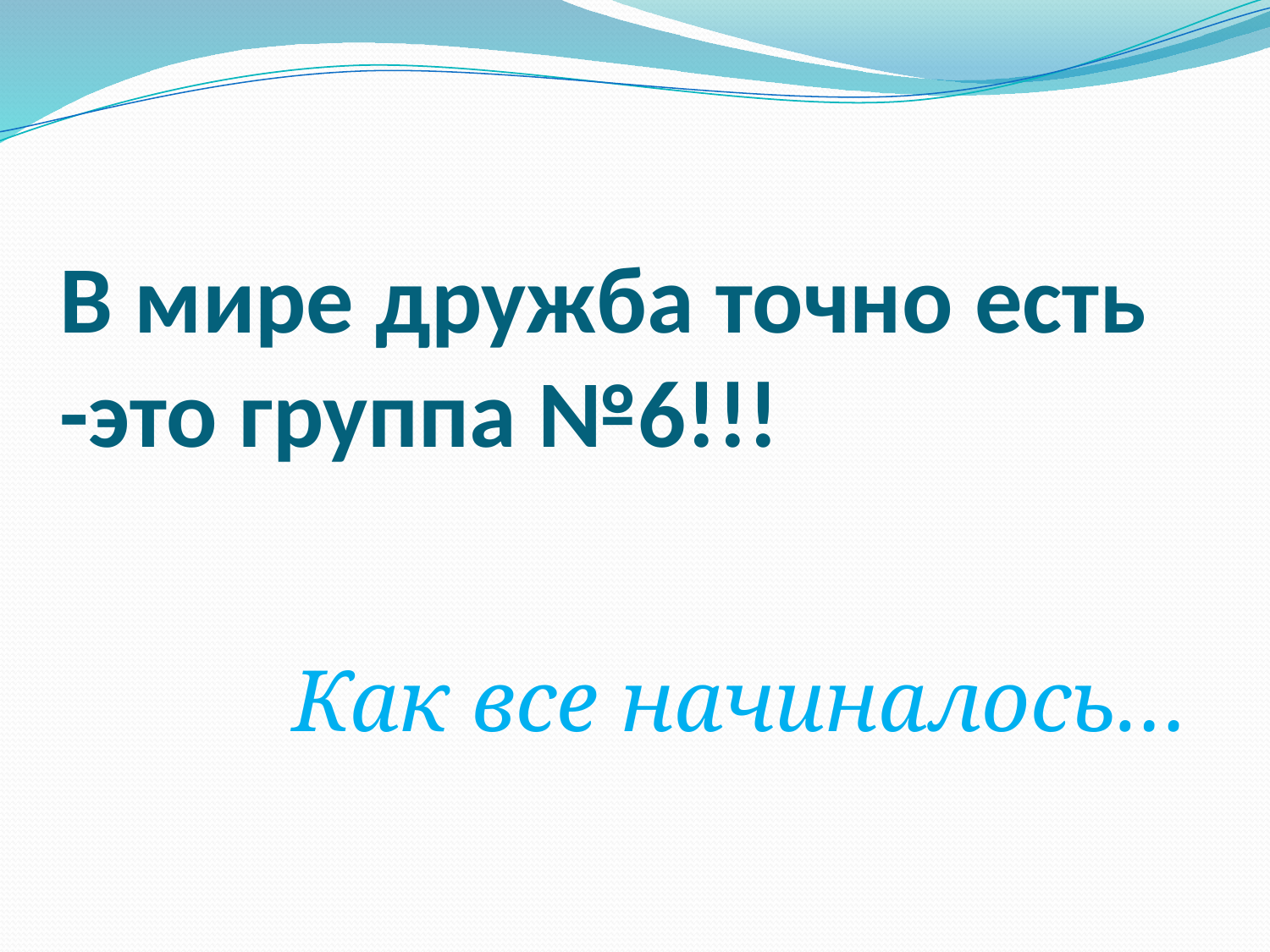

# В мире дружба точно есть -это группа №6!!!

  Как все начиналось…